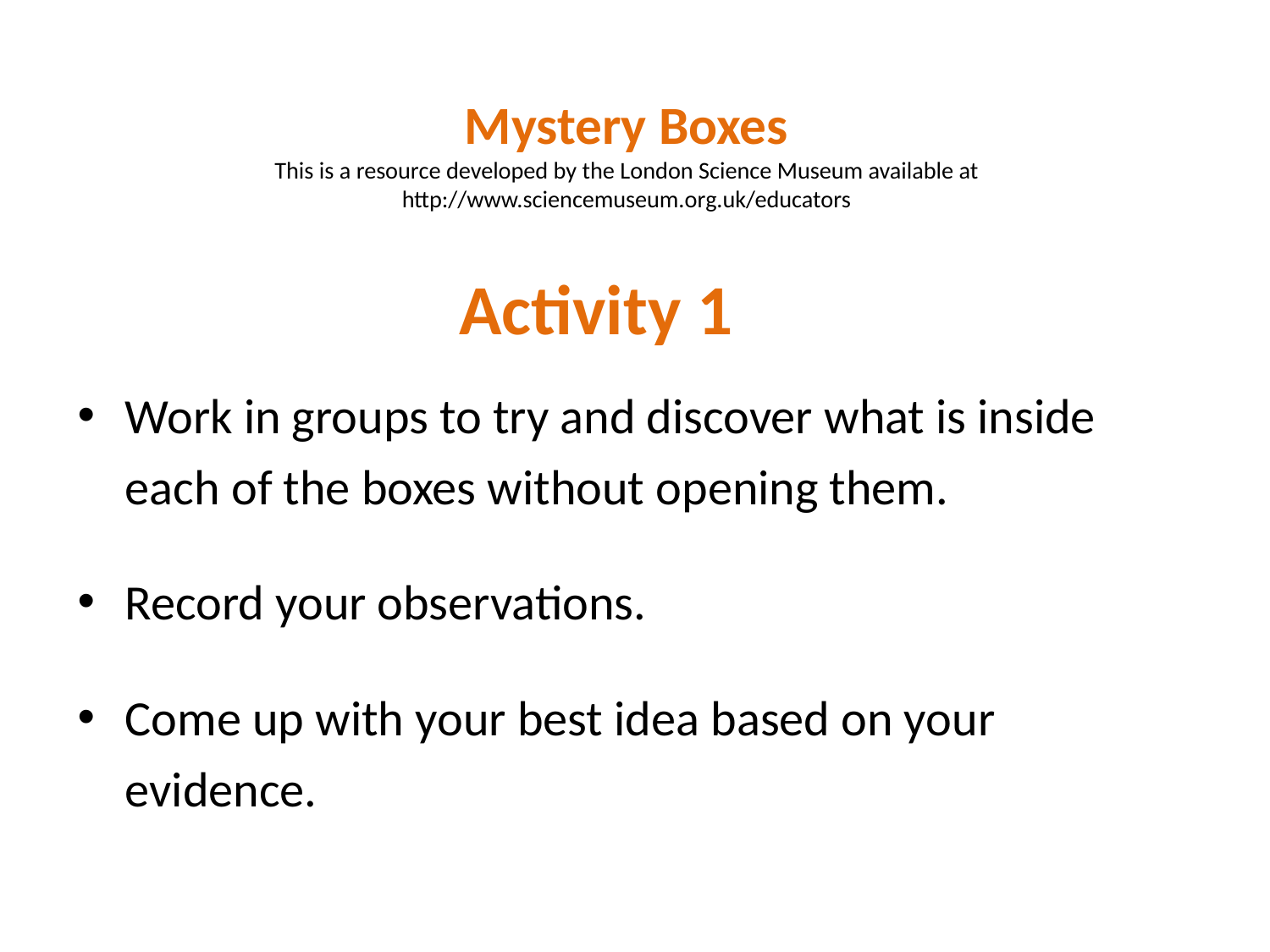

# Mystery Boxes This is a resource developed by the London Science Museum available at http://www.sciencemuseum.org.uk/educators
Activity 1
Work in groups to try and discover what is inside each of the boxes without opening them.

Record your observations.

Come up with your best idea based on your evidence.